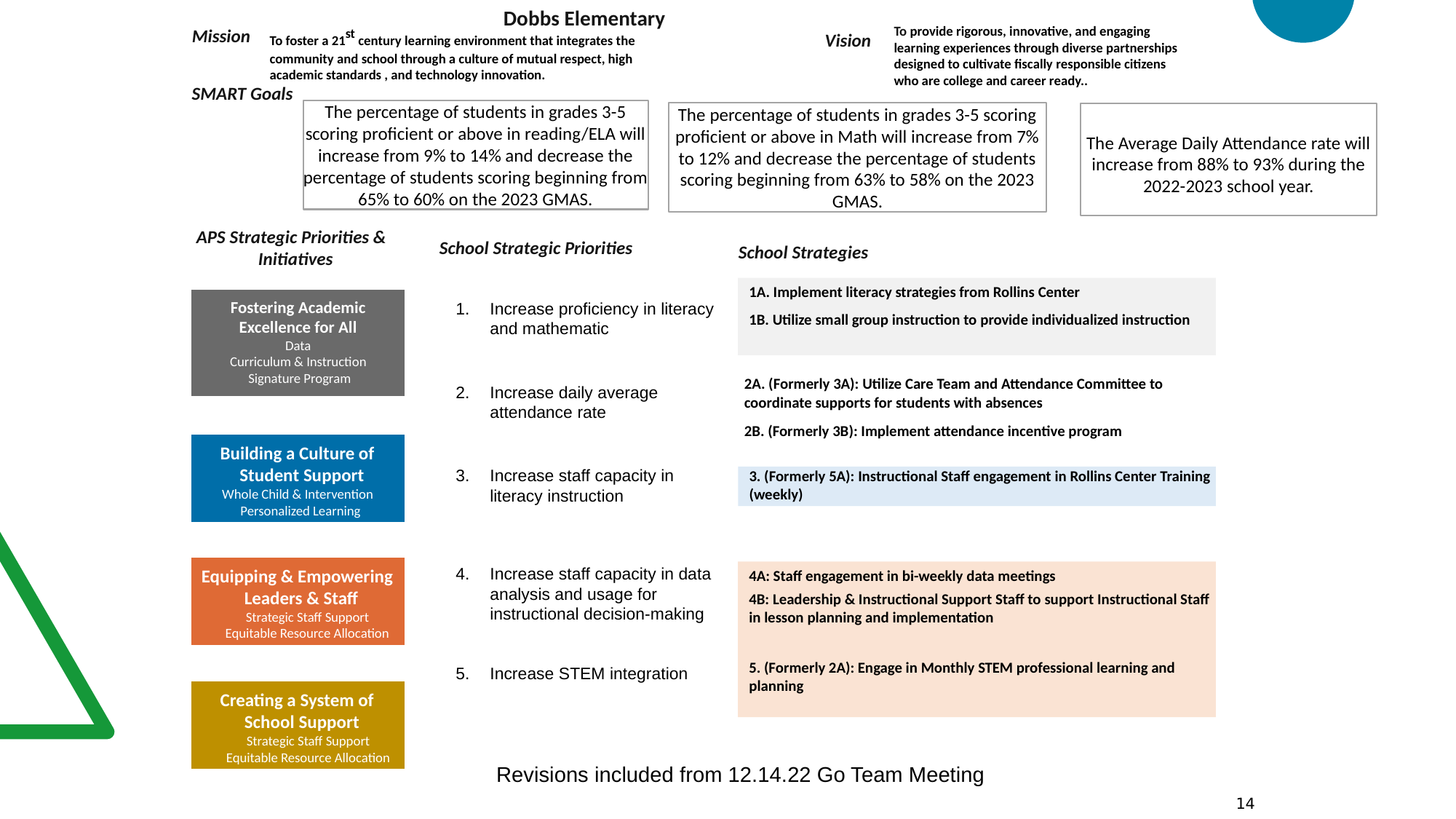

Dobbs Elementary
To foster a 21st century learning environment that integrates the community and school through a culture of mutual respect, high academic standards , and technology innovation.
To provide rigorous, innovative, and engaging learning experiences through diverse partnerships designed to cultivate fiscally responsible citizens who are college and career ready..
Mission
Vision
SMART Goals
The percentage of students in grades 3-5 scoring proficient or above in reading/ELA will increase from 9% to 14% and decrease the percentage of students scoring beginning from 65% to 60% on the 2023 GMAS.
The percentage of students in grades 3-5 scoring proficient or above in Math will increase from 7% to 12% and decrease the percentage of students scoring beginning from 63% to 58% on the 2023 GMAS.

The Average Daily Attendance rate will increase from 88% to 93% during the 2022-2023 school year.

APS Strategic Priorities &  Initiatives
School Strategic Priorities
School Strategies
1A. Implement literacy strategies from Rollins Center
1B. Utilize small group instruction to provide individualized instruction

Increase proficiency in literacy and mathematic

Increase daily average attendance rate

Increase staff capacity in literacy instruction

Increase staff capacity in data analysis and usage for instructional decision-making

Increase STEM integration

Fostering Academic  Excellence for All  Data
Curriculum & Instruction  Signature Program
2A. (Formerly 3A): Utilize Care Team and Attendance Committee to coordinate supports for students with absences
2B. (Formerly 3B): Implement attendance incentive program

Building a Culture of  Student Support
Whole Child & Intervention  Personalized Learning
3. (Formerly 5A): Instructional Staff engagement in Rollins Center Training (weekly)

4A: Staff engagement in bi-weekly data meetings
4B: Leadership & Instructional Support Staff to support Instructional Staff in lesson planning and implementation

5. (Formerly 2A): Engage in Monthly STEM professional learning and planning

Equipping & Empowering  Leaders & Staff
Strategic Staff Support  Equitable Resource Allocation

Creating a System of  School Support
Strategic Staff Support
Equitable Resource Allocation
Revisions included from 12.14.22 Go Team Meeting
14